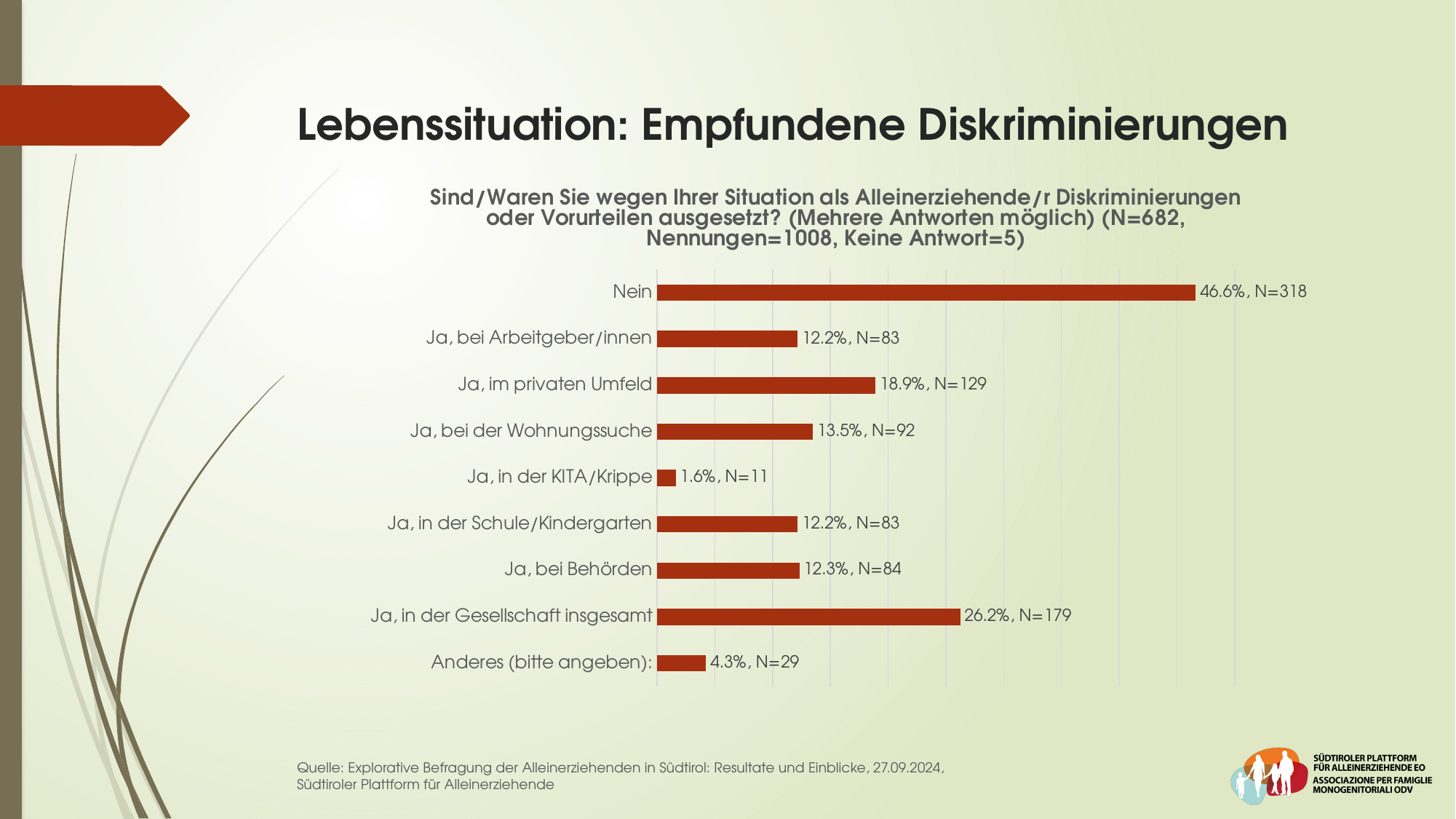

Lebenssituation: Empfundene Diskriminierungen

### Chart: Sind/Waren Sie wegen Ihrer Situation als Alleinerziehende/r Diskriminierungen oder Vorurteilen ausgesetzt? (Mehrere Antworten möglich) (N=682, Nennungen=1008, Keine Antwort=5)

| Category |  |
|---|---|
| Nein | 46.62756598240469 |
| Ja, bei Arbeitgeber/innen | 12.17008797653959 |
| Ja, im privaten Umfeld | 18.914956011730204 |
| Ja, bei der Wohnungssuche | 13.48973607038123 |
| Ja, in der KITA/Krippe | 1.6129032258064515 |
| Ja, in der Schule/Kindergarten | 12.17008797653959 |
| Ja, bei Behörden | 12.316715542521994 |
| Ja, in der Gesellschaft insgesamt | 26.24633431085044 |
| Anderes (bitte angeben): | 4.252199413489736 |
Quelle: Explorative Befragung der Alleinerziehenden in Südtirol: Resultate und Einblicke, 27.09.2024,
Südtiroler Plattform für Alleinerziehende